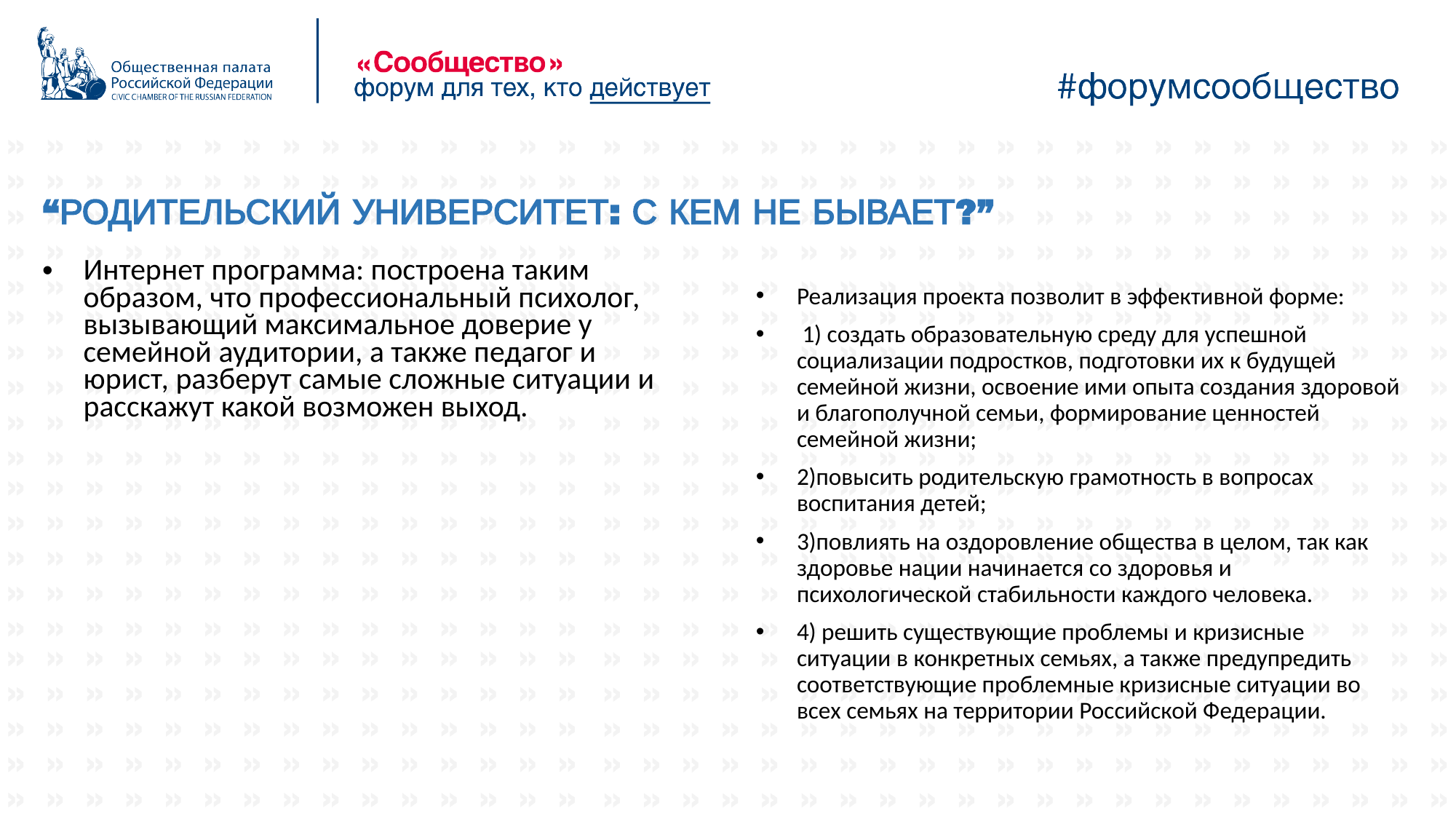

“РОДИТЕЛЬСКИЙ УНИВЕРСИТЕТ: С КЕМ НЕ БЫВАЕТ?”

Интернет программа: построена таким образом, что профессиональный психолог, вызывающий максимальное доверие у семейной аудитории, а также педагог и юрист, разберут самые сложные ситуации и расскажут какой возможен выход.
Реализация проекта позволит в эффективной форме:
 1) создать образовательную среду для успешной социализации подростков, подготовки их к будущей семейной жизни, освоение ими опыта создания здоровой и благополучной семьи, формирование ценностей семейной жизни;
2)повысить родительскую грамотность в вопросах воспитания детей;
3)повлиять на оздоровление общества в целом, так как здоровье нации начинается со здоровья и психологической стабильности каждого человека.
4) решить существующие проблемы и кризисные ситуации в конкретных семьях, а также предупредить соответствующие проблемные кризисные ситуации во всех семьях на территории Российской Федерации.